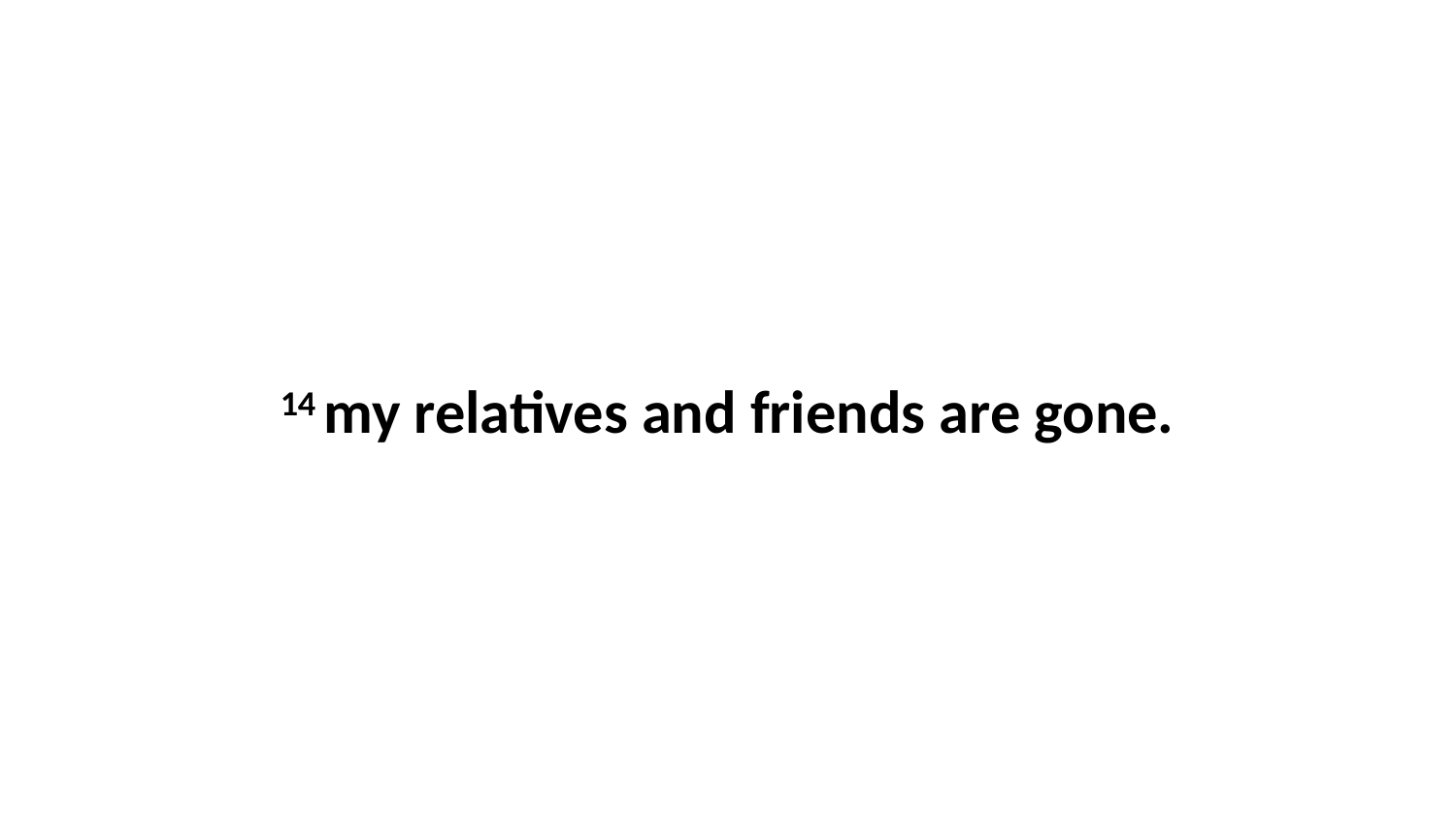

14 my relatives and friends are gone.